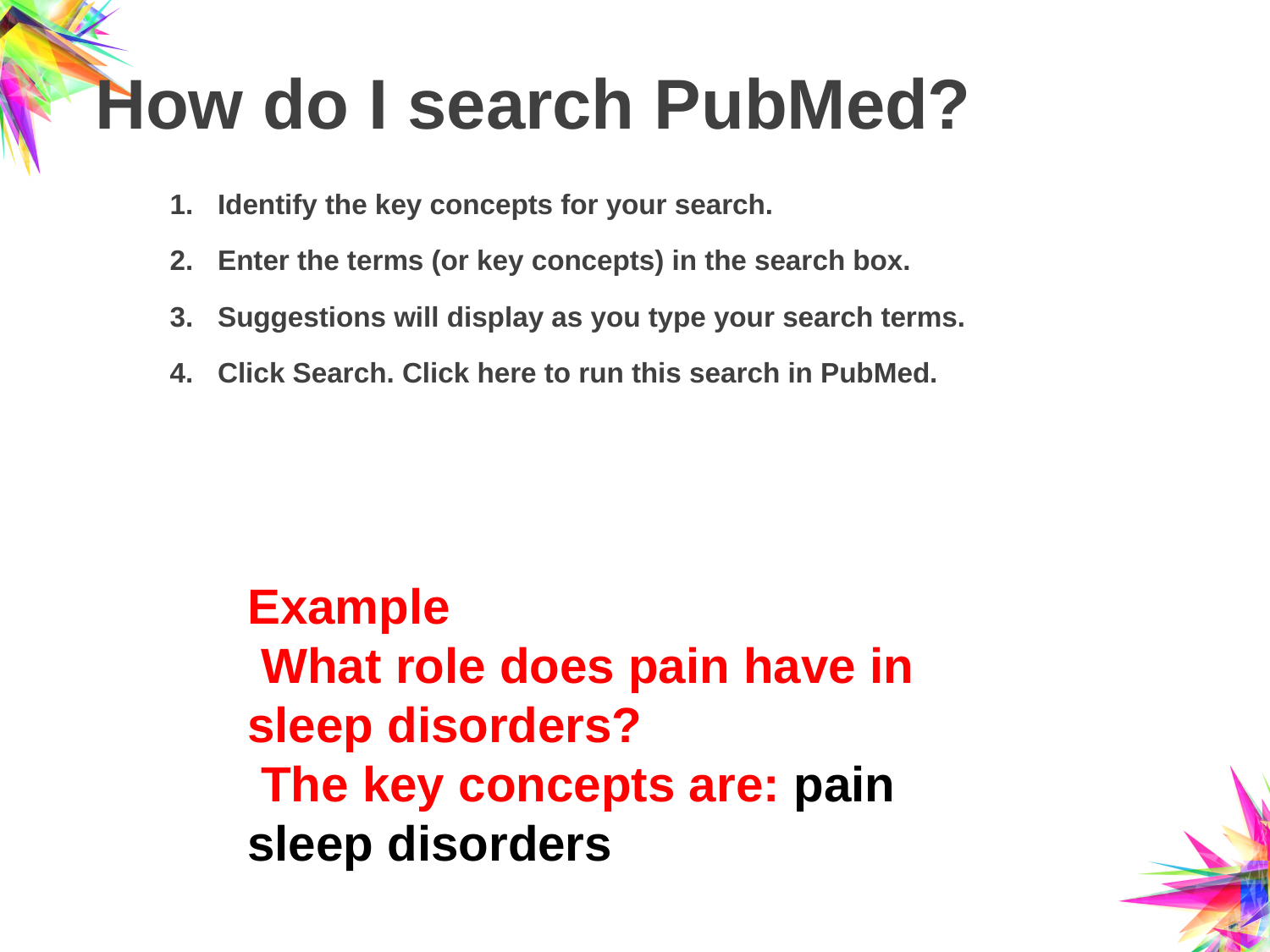

# How do I search PubMed?
Identify the key concepts for your search.
Enter the terms (or key concepts) in the search box.
Suggestions will display as you type your search terms.
Click Search. Click here to run this search in PubMed.
Example
 What role does pain have in sleep disorders?
 The key concepts are: pain sleep disorders